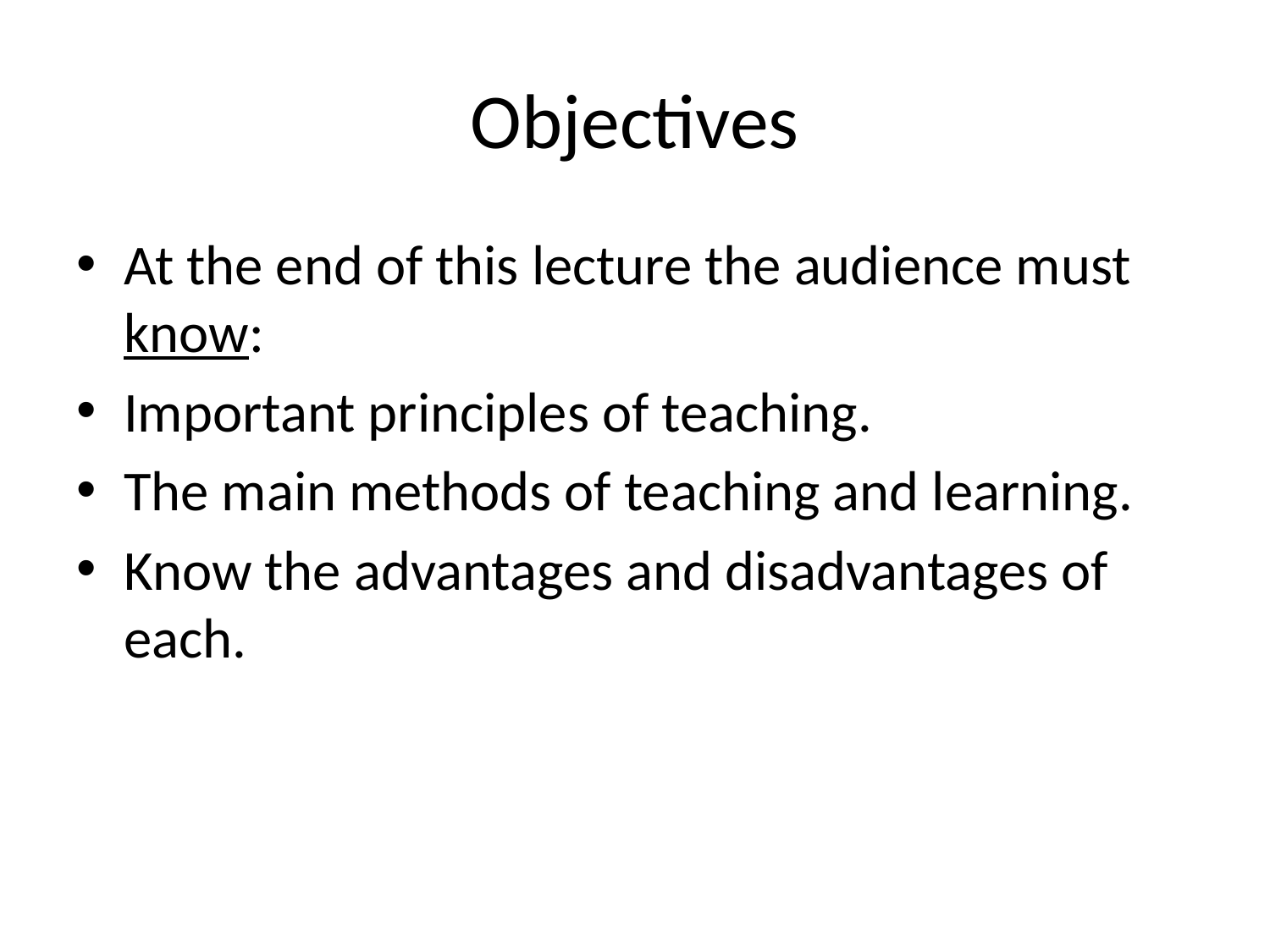

# Objectives
At the end of this lecture the audience must know:
Important principles of teaching.
The main methods of teaching and learning.
Know the advantages and disadvantages of each.